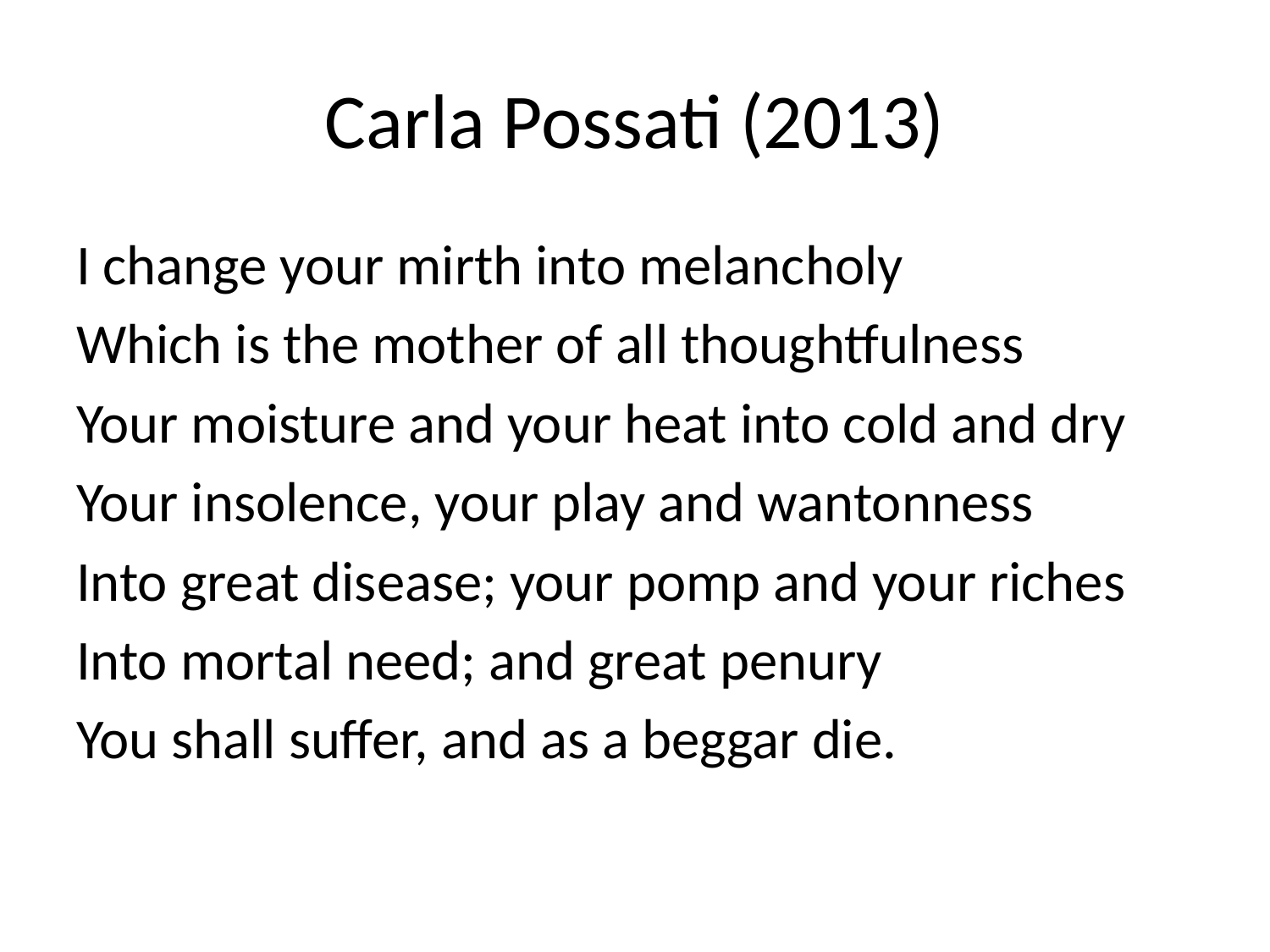

# Carla Possati (2013)
I change your mirth into melancholy
Which is the mother of all thoughtfulness
Your moisture and your heat into cold and dry
Your insolence, your play and wantonness
Into great disease; your pomp and your riches
Into mortal need; and great penury
You shall suffer, and as a beggar die.